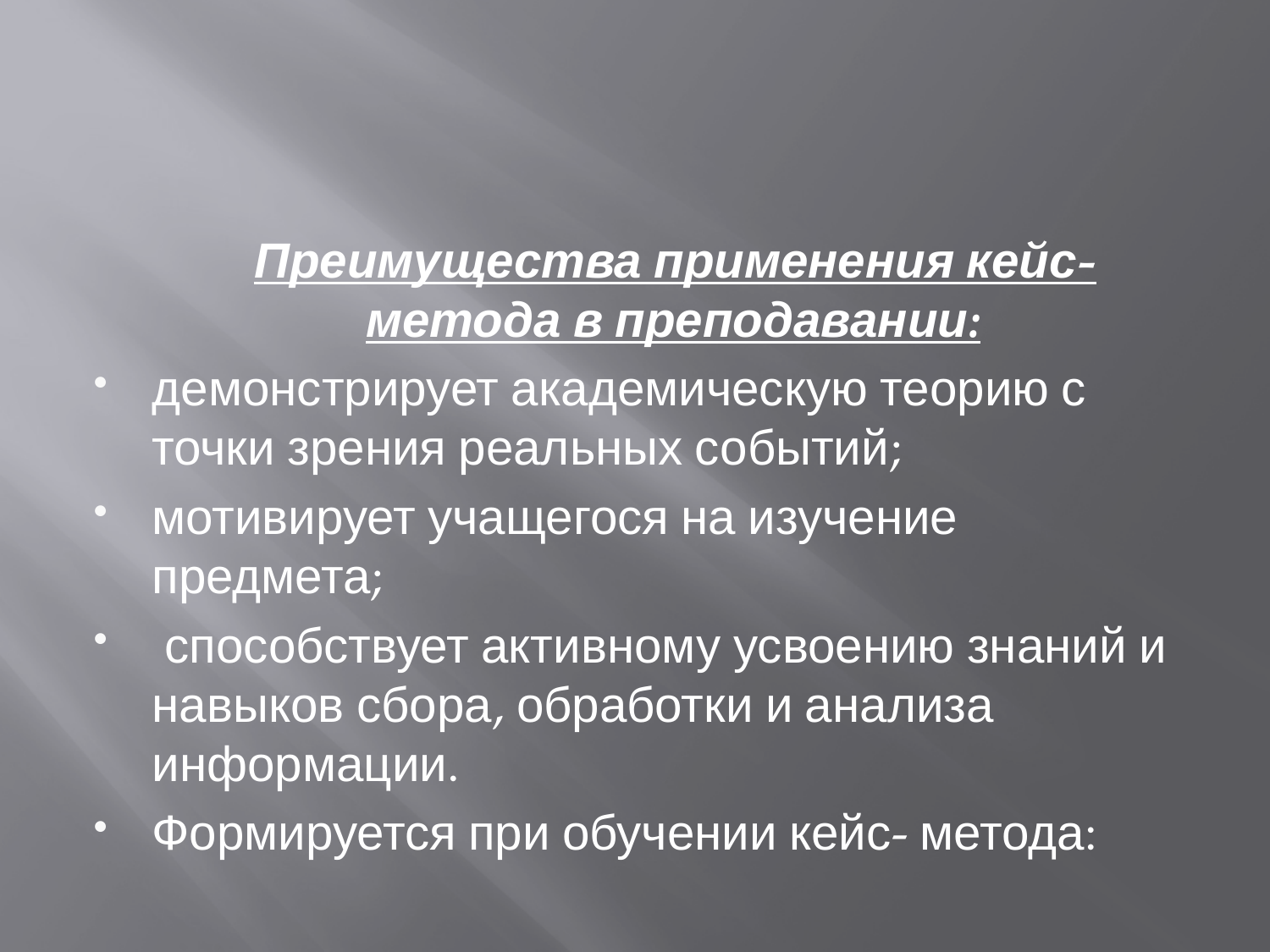

#
     Преимущества применения кейс- метода в преподавании:
демонстрирует академическую теорию с точки зрения реальных событий;
мотивирует учащегося на изучение предмета;
 способствует активному усвоению знаний и навыков сбора, обработки и анализа информации.
Формируется при обучении кейс- метода: